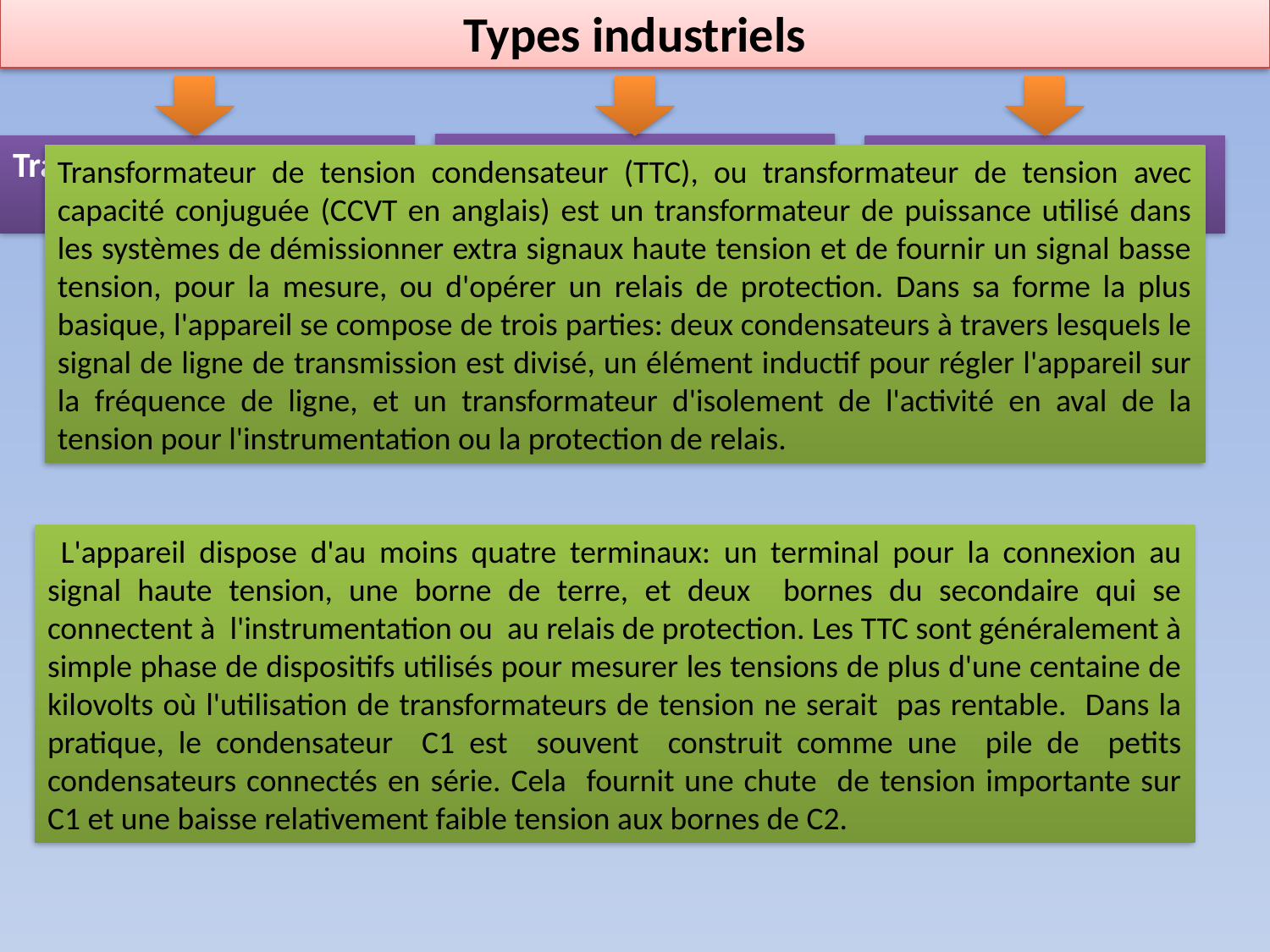

Types industriels

Transformateur de tension capacitif
Transformateur de tension inductif
Transformateur de tension optiques
Transformateur de tension condensateur (TTC), ou transformateur de tension avec capacité conjuguée (CCVT en anglais) est un transformateur de puissance utilisé dans les systèmes de démissionner extra signaux haute tension et de fournir un signal basse tension, pour la mesure, ou d'opérer un relais de protection. Dans sa forme la plus basique, l'appareil se compose de trois parties: deux condensateurs à travers lesquels le signal de ligne de transmission est divisé, un élément inductif pour régler l'appareil sur la fréquence de ligne, et un transformateur d'isolement de l'activité en aval de la tension pour l'instrumentation ou la protection de relais.
 L'appareil dispose d'au moins quatre terminaux: un terminal pour la connexion au signal haute tension, une borne de terre, et deux  bornes du secondaire qui se connectent à  l'instrumentation ou  au relais de protection. Les TTC sont généralement à simple phase de dispositifs utilisés pour mesurer les tensions de plus d'une centaine de kilovolts où l'utilisation de transformateurs de tension ne serait  pas rentable.  Dans la pratique, le condensateur  C1 est  souvent  construit comme une  pile de  petits condensateurs connectés en série. Cela  fournit une chute  de tension importante sur C1 et une baisse relativement faible tension aux bornes de C2.